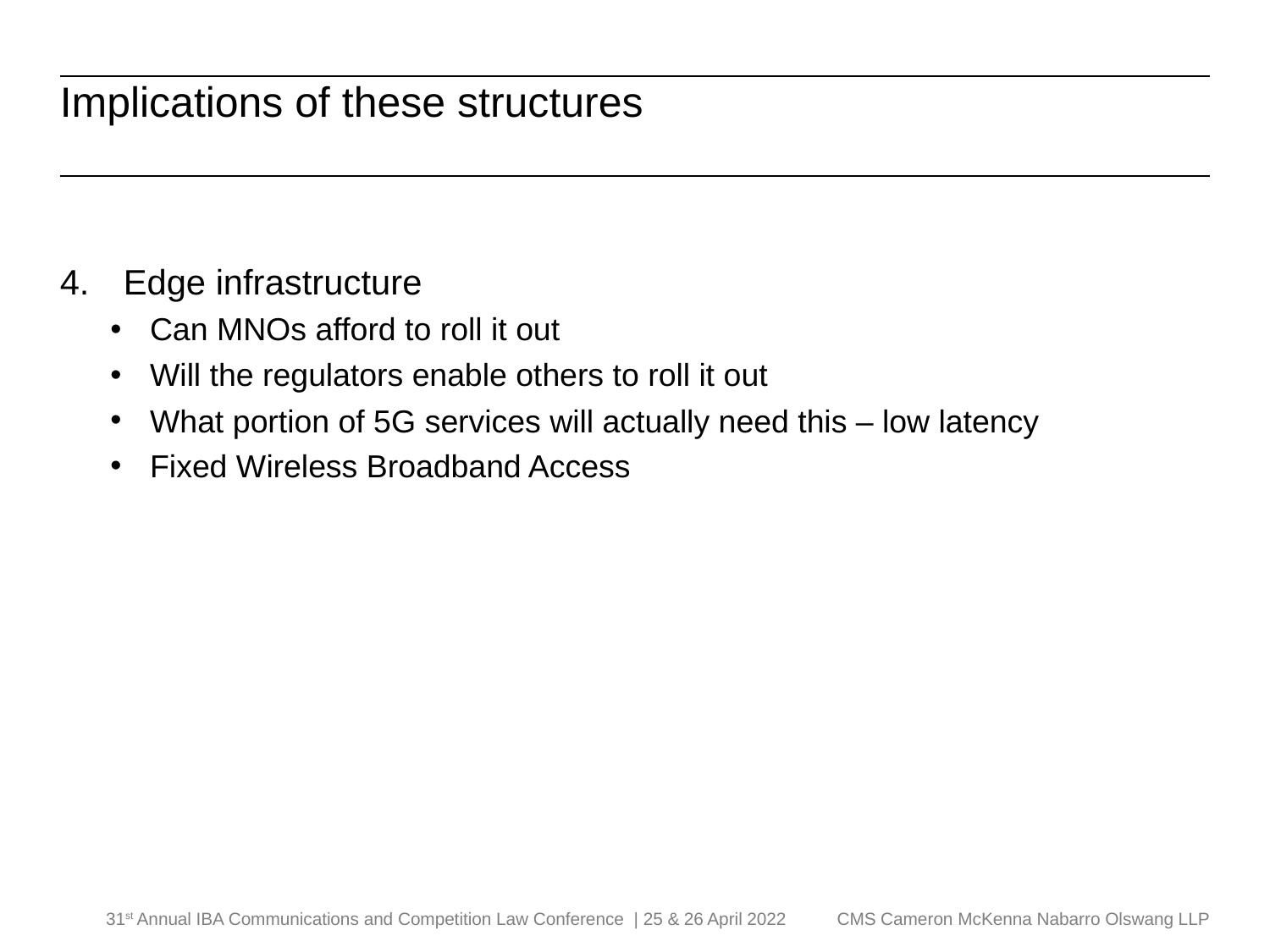

Implications of these structures

Edge infrastructure
Can MNOs afford to roll it out
Will the regulators enable others to roll it out
What portion of 5G services will actually need this – low latency
Fixed Wireless Broadband Access